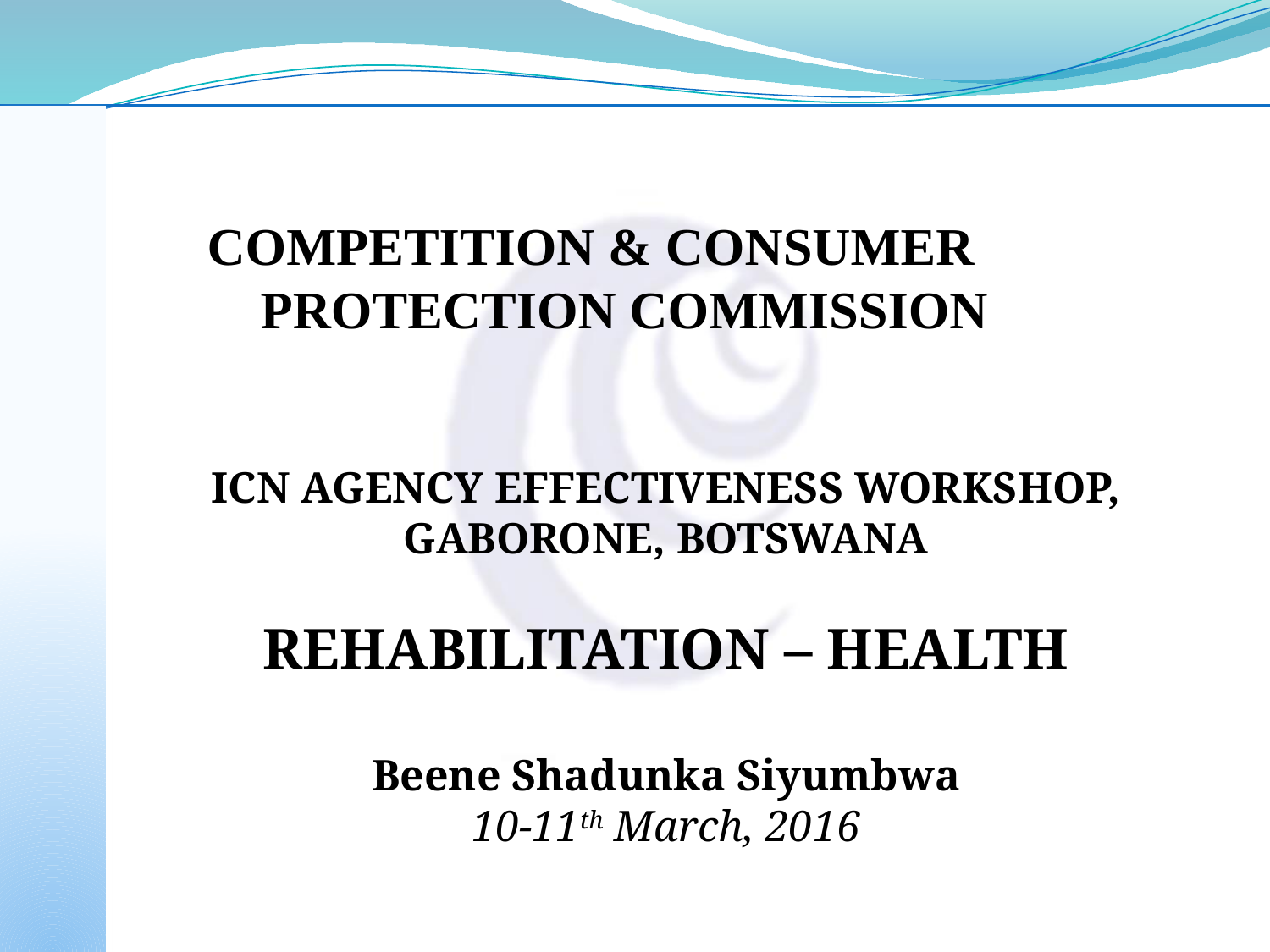

COMPETITION & CONSUMER
PROTECTION COMMISSION
ICN AGENCY EFFECTIVENESS WORKSHOP, GABORONE, BOTSWANA

REHABILITATION – HEALTH

Beene Shadunka Siyumbwa
10-11th March, 2016